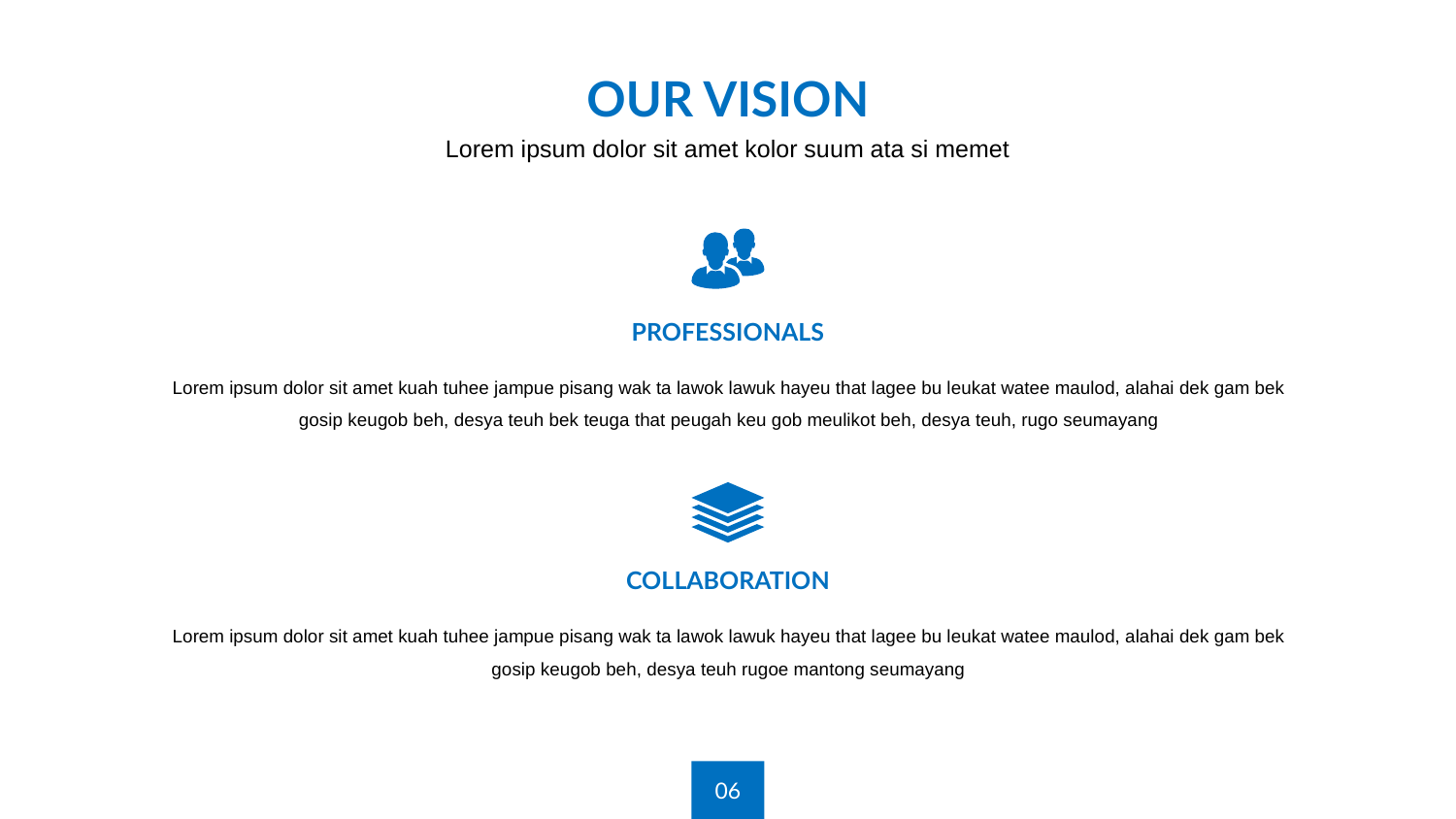

OUR VISION
Lorem ipsum dolor sit amet kolor suum ata si memet

PROFESSIONALS
Lorem ipsum dolor sit amet kuah tuhee jampue pisang wak ta lawok lawuk hayeu that lagee bu leukat watee maulod, alahai dek gam bek gosip keugob beh, desya teuh bek teuga that peugah keu gob meulikot beh, desya teuh, rugo seumayang

COLLABORATION
Lorem ipsum dolor sit amet kuah tuhee jampue pisang wak ta lawok lawuk hayeu that lagee bu leukat watee maulod, alahai dek gam bek gosip keugob beh, desya teuh rugoe mantong seumayang
06